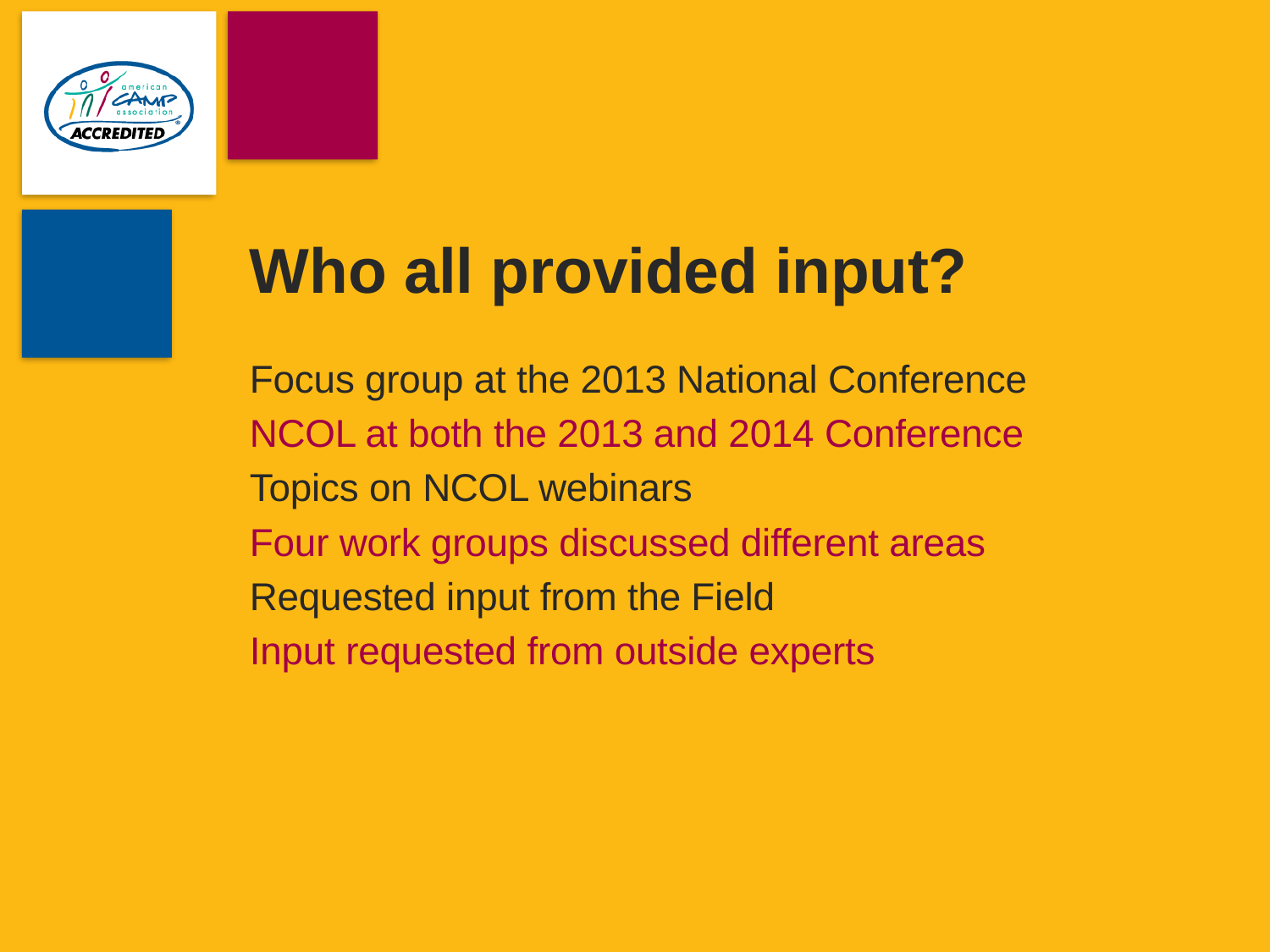

# Who all provided input?
Focus group at the 2013 National Conference
NCOL at both the 2013 and 2014 Conference
Topics on NCOL webinars
Four work groups discussed different areas
Requested input from the Field
Input requested from outside experts